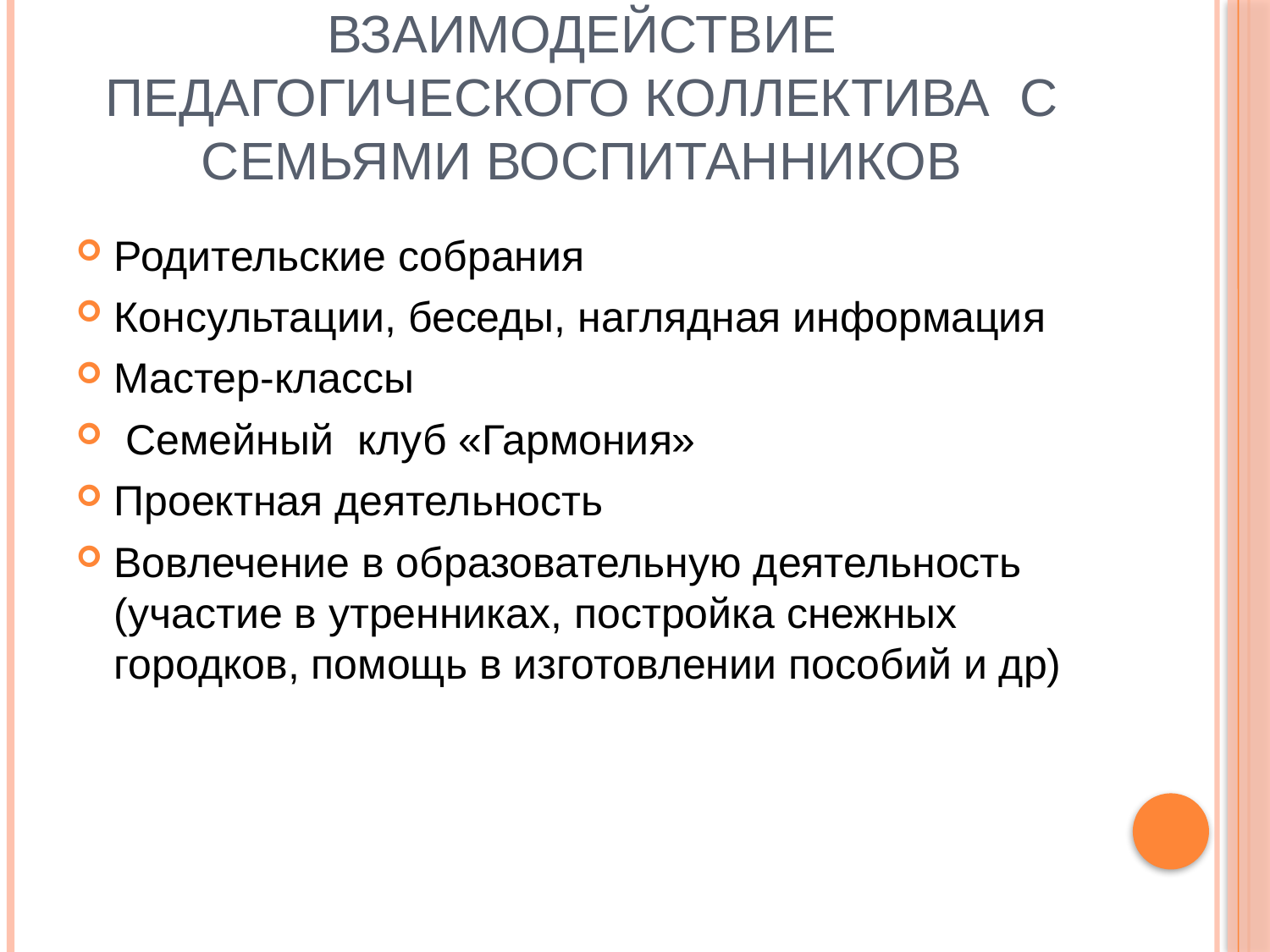

# Взаимодействие педагогического коллектива  с семьями воспитанников
Родительские собрания
Консультации, беседы, наглядная информация
Мастер-классы
 Семейный  клуб «Гармония»
Проектная деятельность
Вовлечение в образовательную деятельность (участие в утренниках, постройка снежных городков, помощь в изготовлении пособий и др)